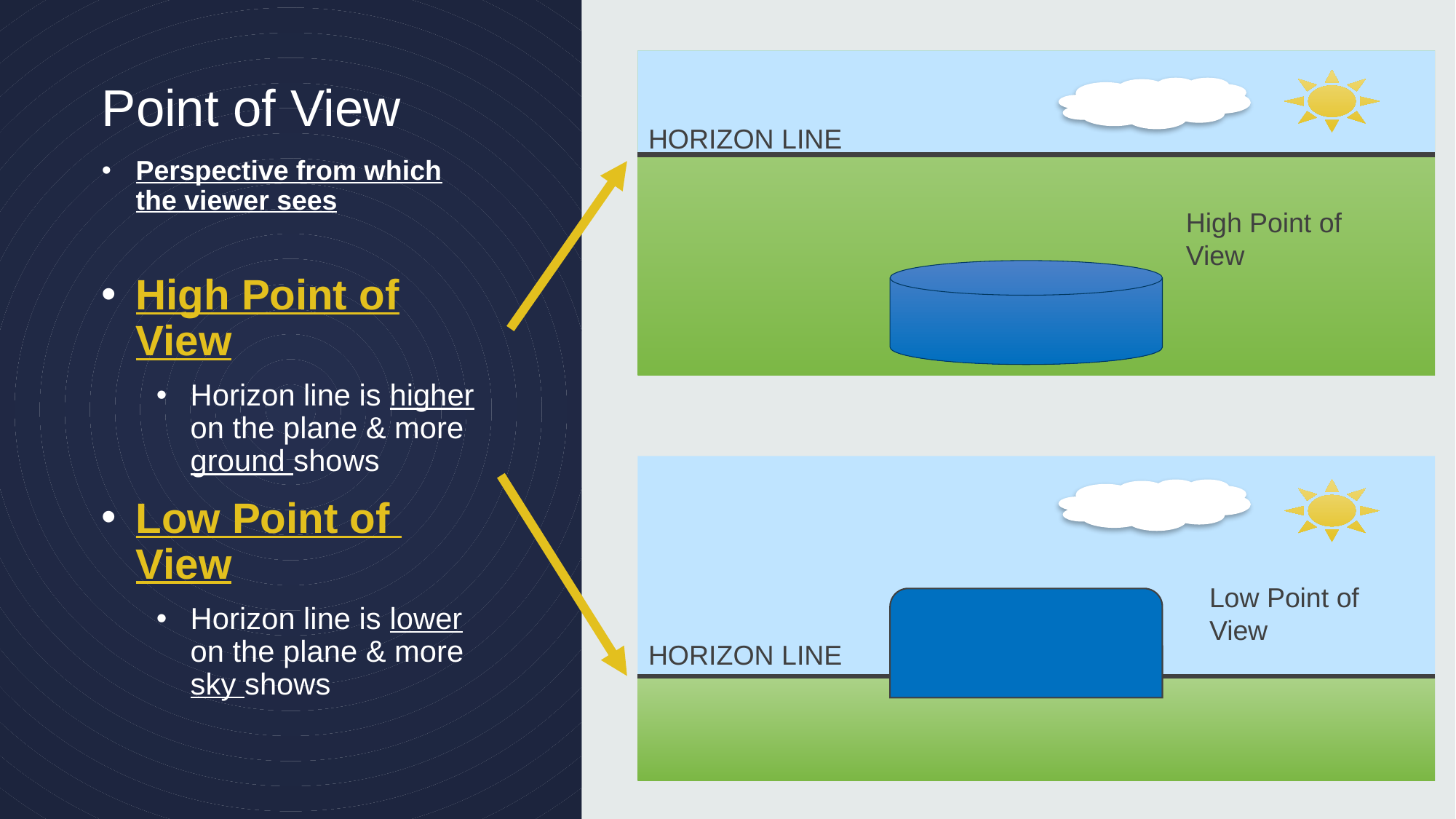

# Point of View

HORIZON LINE
Perspective from which the viewer sees

High Point of View

High Point of View
Horizon line is higher on the plane & more ground shows
Low Point of  View
Horizon line is lower on the plane & more sky shows

Low Point of View

HORIZON LINE